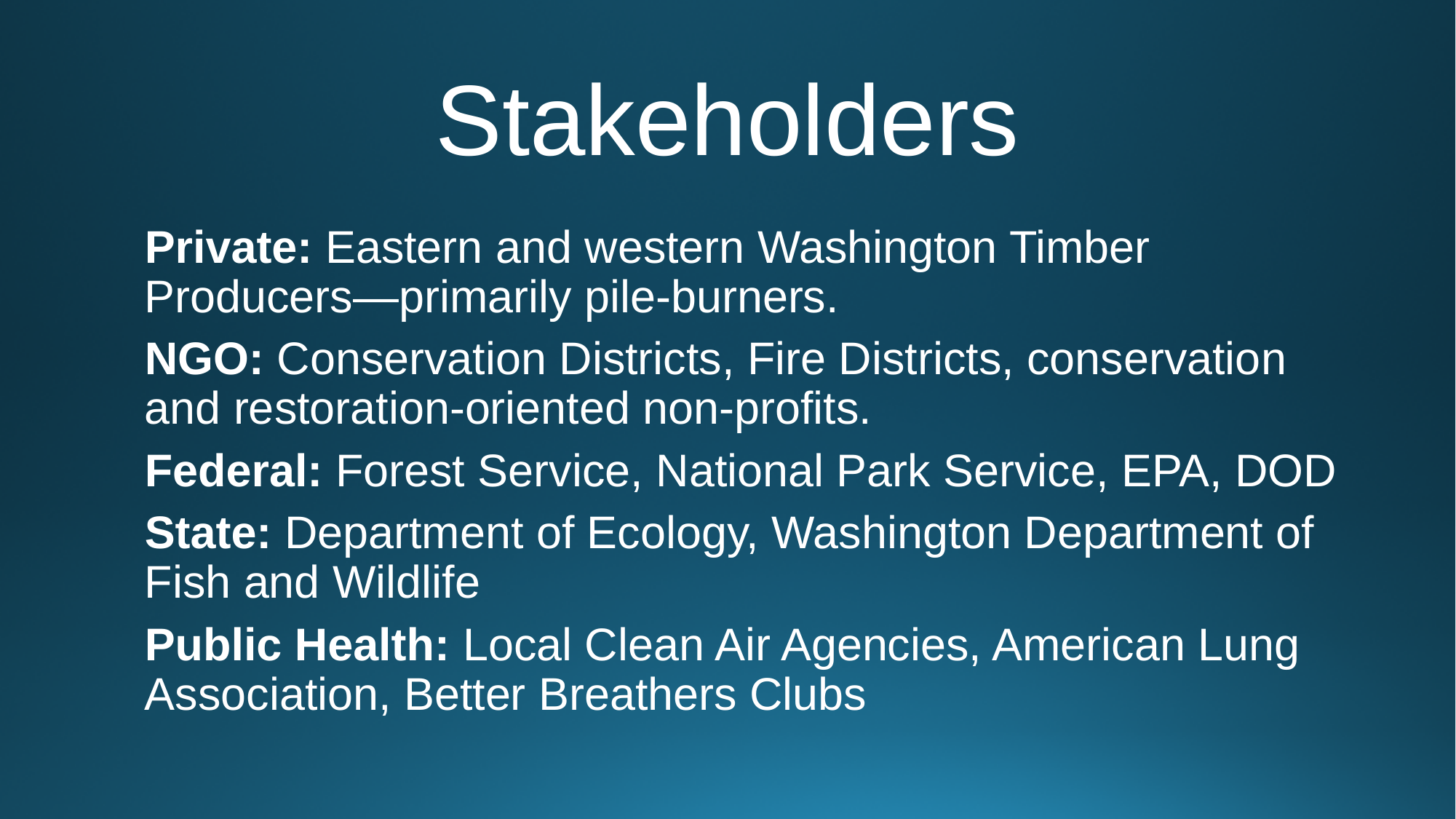

# Stakeholders
Private: Eastern and western Washington Timber Producers—primarily pile-burners.
NGO: Conservation Districts, Fire Districts, conservation and restoration-oriented non-profits.
Federal: Forest Service, National Park Service, EPA, DOD
State: Department of Ecology, Washington Department of Fish and Wildlife
Public Health: Local Clean Air Agencies, American Lung Association, Better Breathers Clubs